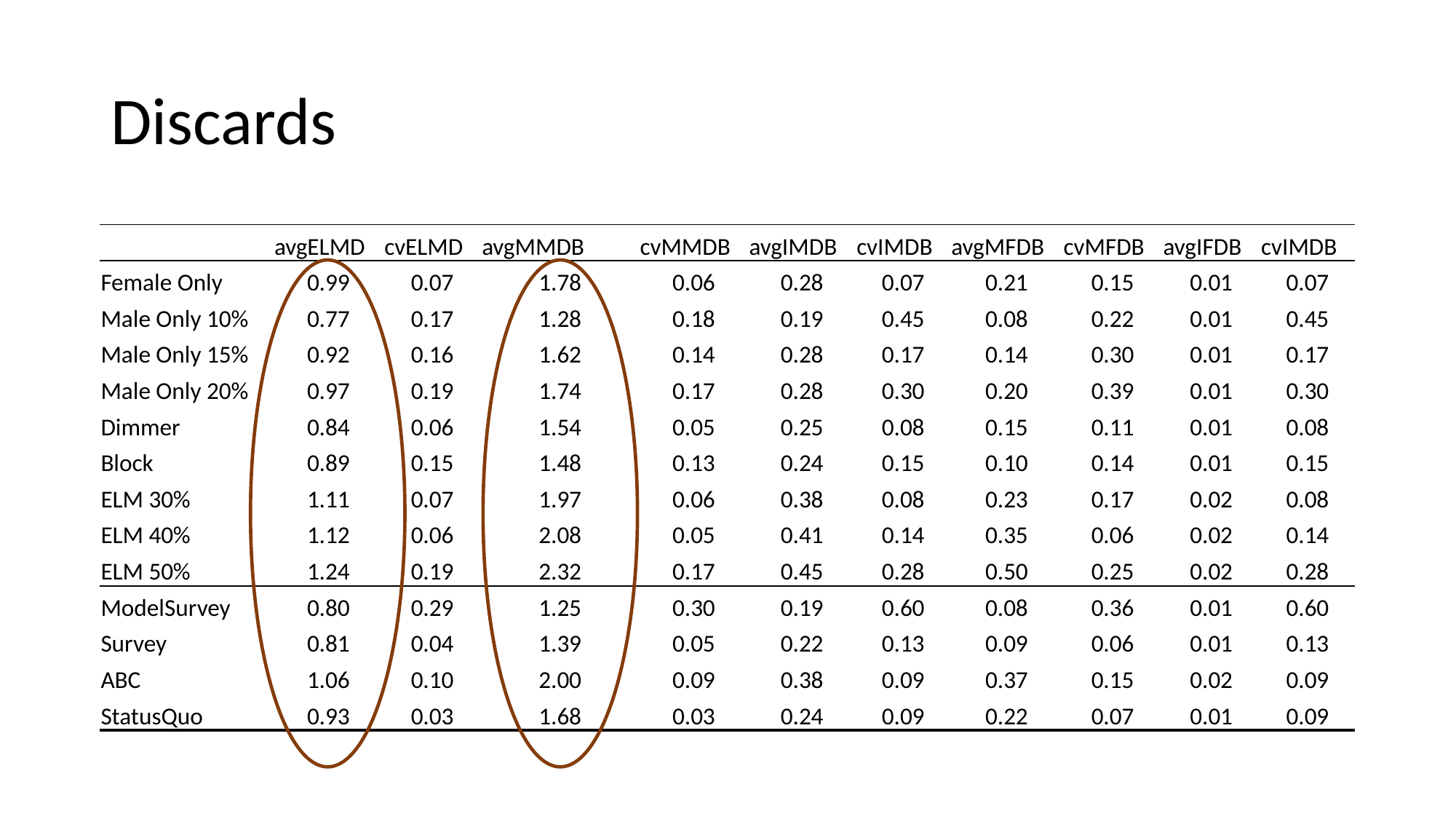

# Discards
|  | avgELMD | cvELMD | avgMMDB | cvMMDB | avgIMDB | cvIMDB | avgMFDB | cvMFDB | avgIFDB | cvIMDB |
| --- | --- | --- | --- | --- | --- | --- | --- | --- | --- | --- |
| Female Only | 0.99 | 0.07 | 1.78 | 0.06 | 0.28 | 0.07 | 0.21 | 0.15 | 0.01 | 0.07 |
| Male Only 10% | 0.77 | 0.17 | 1.28 | 0.18 | 0.19 | 0.45 | 0.08 | 0.22 | 0.01 | 0.45 |
| Male Only 15% | 0.92 | 0.16 | 1.62 | 0.14 | 0.28 | 0.17 | 0.14 | 0.30 | 0.01 | 0.17 |
| Male Only 20% | 0.97 | 0.19 | 1.74 | 0.17 | 0.28 | 0.30 | 0.20 | 0.39 | 0.01 | 0.30 |
| Dimmer | 0.84 | 0.06 | 1.54 | 0.05 | 0.25 | 0.08 | 0.15 | 0.11 | 0.01 | 0.08 |
| Block | 0.89 | 0.15 | 1.48 | 0.13 | 0.24 | 0.15 | 0.10 | 0.14 | 0.01 | 0.15 |
| ELM 30% | 1.11 | 0.07 | 1.97 | 0.06 | 0.38 | 0.08 | 0.23 | 0.17 | 0.02 | 0.08 |
| ELM 40% | 1.12 | 0.06 | 2.08 | 0.05 | 0.41 | 0.14 | 0.35 | 0.06 | 0.02 | 0.14 |
| ELM 50% | 1.24 | 0.19 | 2.32 | 0.17 | 0.45 | 0.28 | 0.50 | 0.25 | 0.02 | 0.28 |
| ModelSurvey | 0.80 | 0.29 | 1.25 | 0.30 | 0.19 | 0.60 | 0.08 | 0.36 | 0.01 | 0.60 |
| Survey | 0.81 | 0.04 | 1.39 | 0.05 | 0.22 | 0.13 | 0.09 | 0.06 | 0.01 | 0.13 |
| ABC | 1.06 | 0.10 | 2.00 | 0.09 | 0.38 | 0.09 | 0.37 | 0.15 | 0.02 | 0.09 |
| StatusQuo | 0.93 | 0.03 | 1.68 | 0.03 | 0.24 | 0.09 | 0.22 | 0.07 | 0.01 | 0.09 |